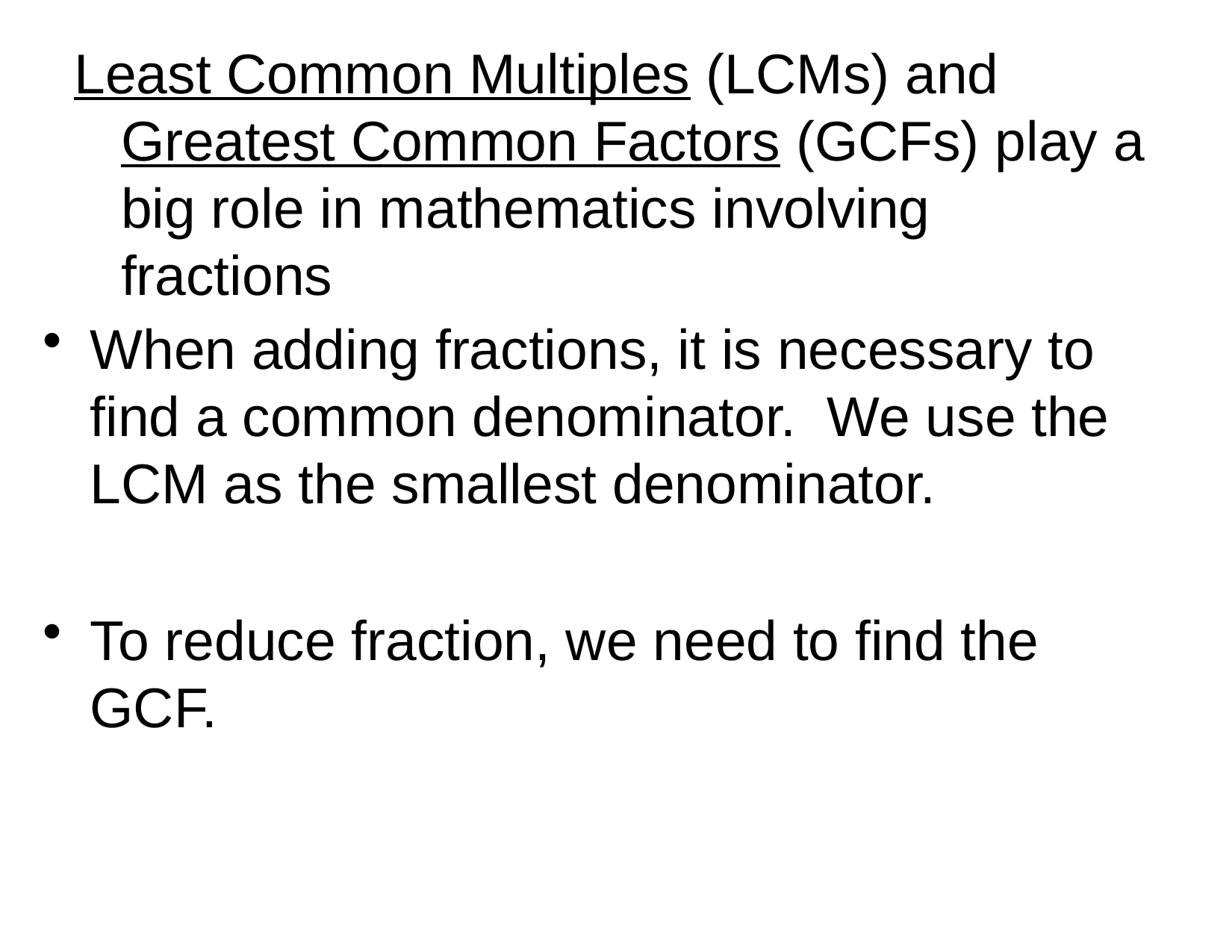

Least Common Multiples (LCMs) and Greatest Common Factors (GCFs) play a big role in mathematics involving fractions
When adding fractions, it is necessary to find a common denominator.  We use the LCM as the smallest denominator.

To reduce fraction, we need to find the GCF.